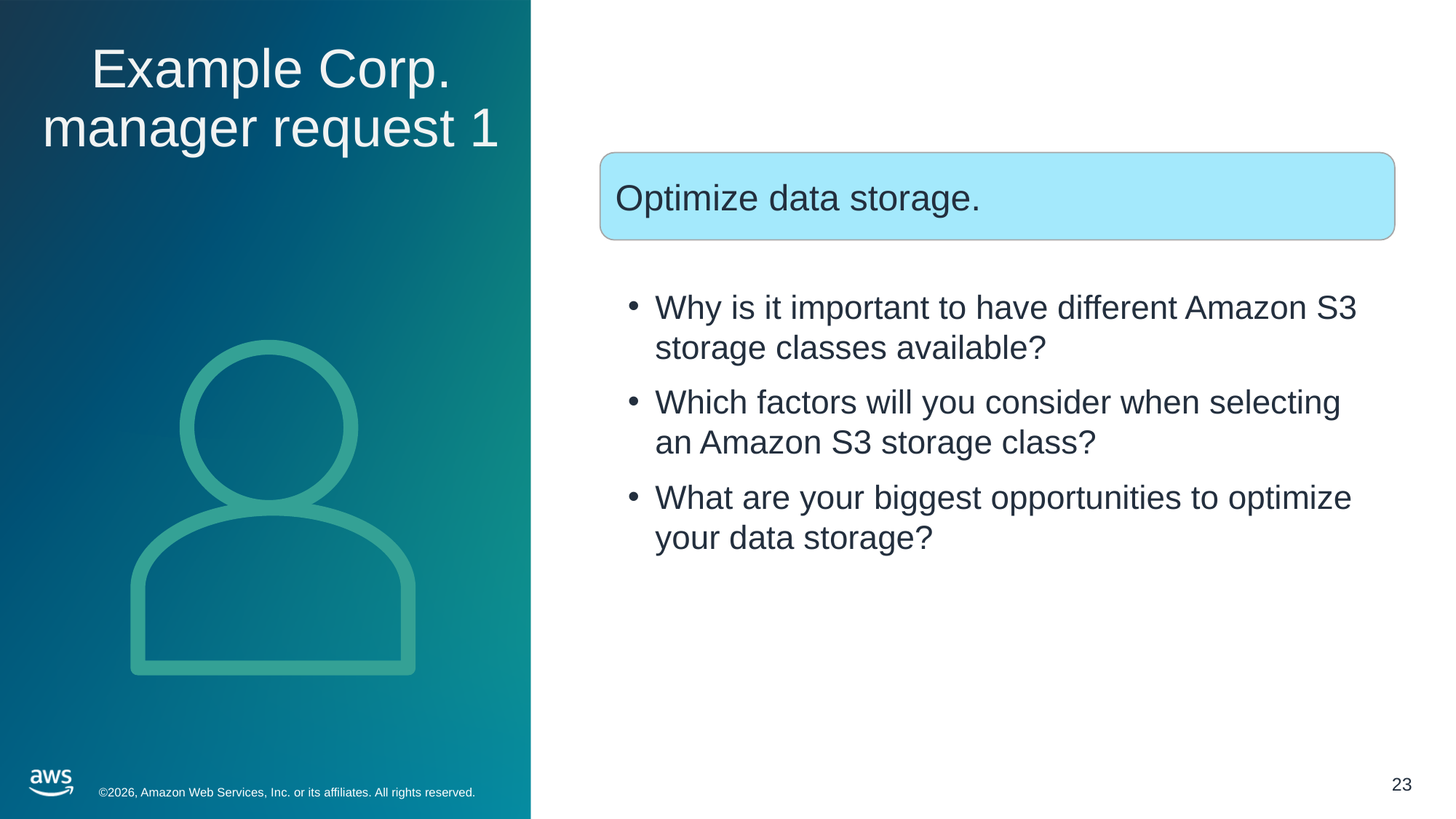

Example Corp. manager request 1
Optimize data storage.
Why is it important to have different Amazon S3 storage classes available?
Which factors will you consider when selecting an Amazon S3 storage class?
What are your biggest opportunities to optimize your data storage?

23